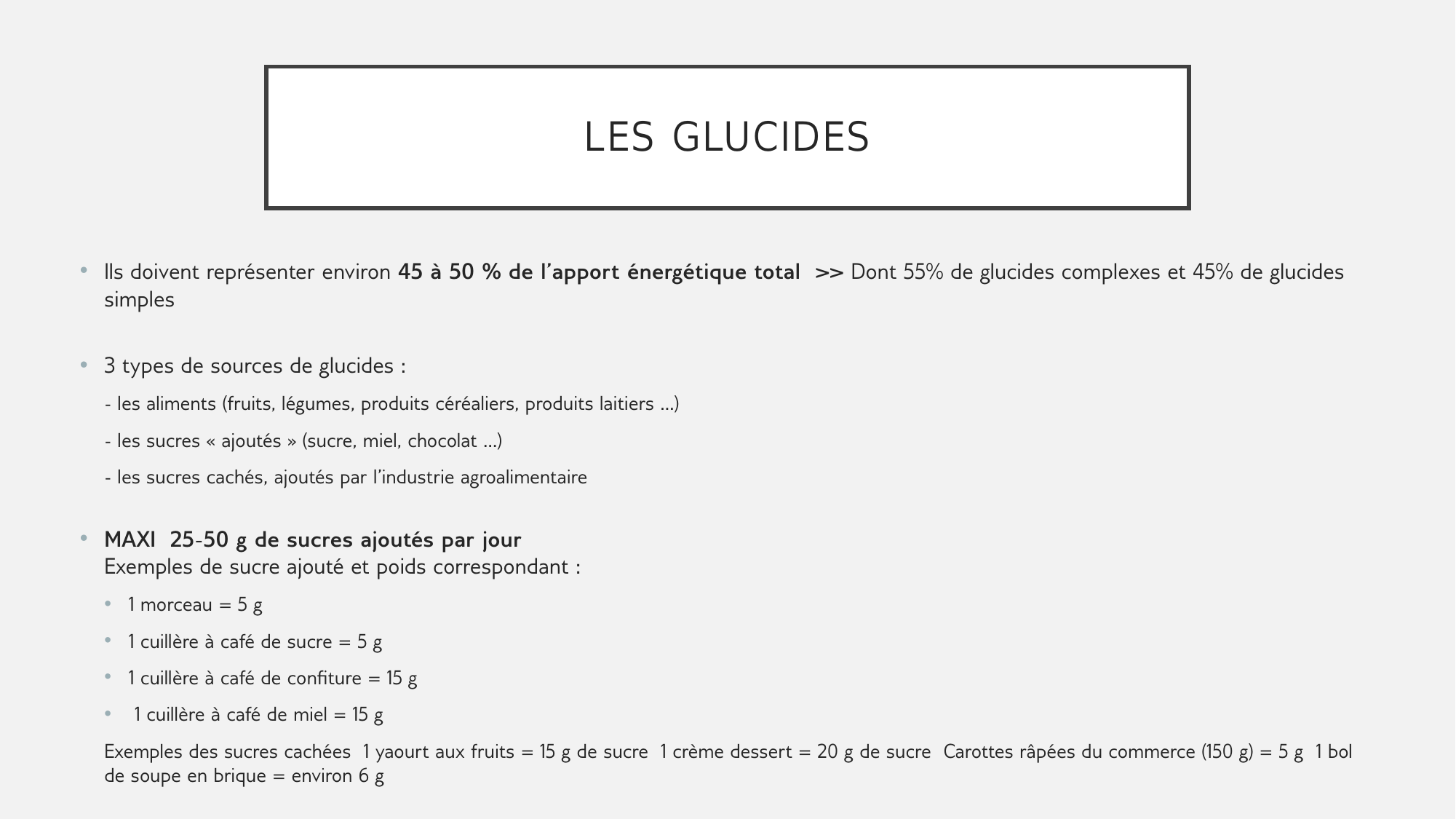

# LES GLUCIDES
Ils doivent représenter environ 45 à 50 % de l’apport énergétique total  >> Dont 55% de glucides complexes et 45% de glucides simples
3 types de sources de glucides :
- les aliments (fruits, légumes, produits céréaliers, produits laitiers …)
- les sucres « ajoutés » (sucre, miel, chocolat …)
- les sucres cachés, ajoutés par l’industrie agroalimentaire
MAXI  25-50 g de sucres ajoutés par jour
Exemples de sucre ajouté et poids correspondant : ­
1 morceau = 5 g
­1 cuillère à café de sucre = 5 g ­
1 cuillère à café de confiture = 15 g
 ­1 cuillère à café de miel = 15 g
Exemples des sucres cachées ­ 1 yaourt aux fruits = 15 g de sucre ­ 1 crème dessert = 20 g de sucre ­ Carottes râpées du commerce (150 g) = 5 g ­ 1 bol de soupe en brique = environ 6 g